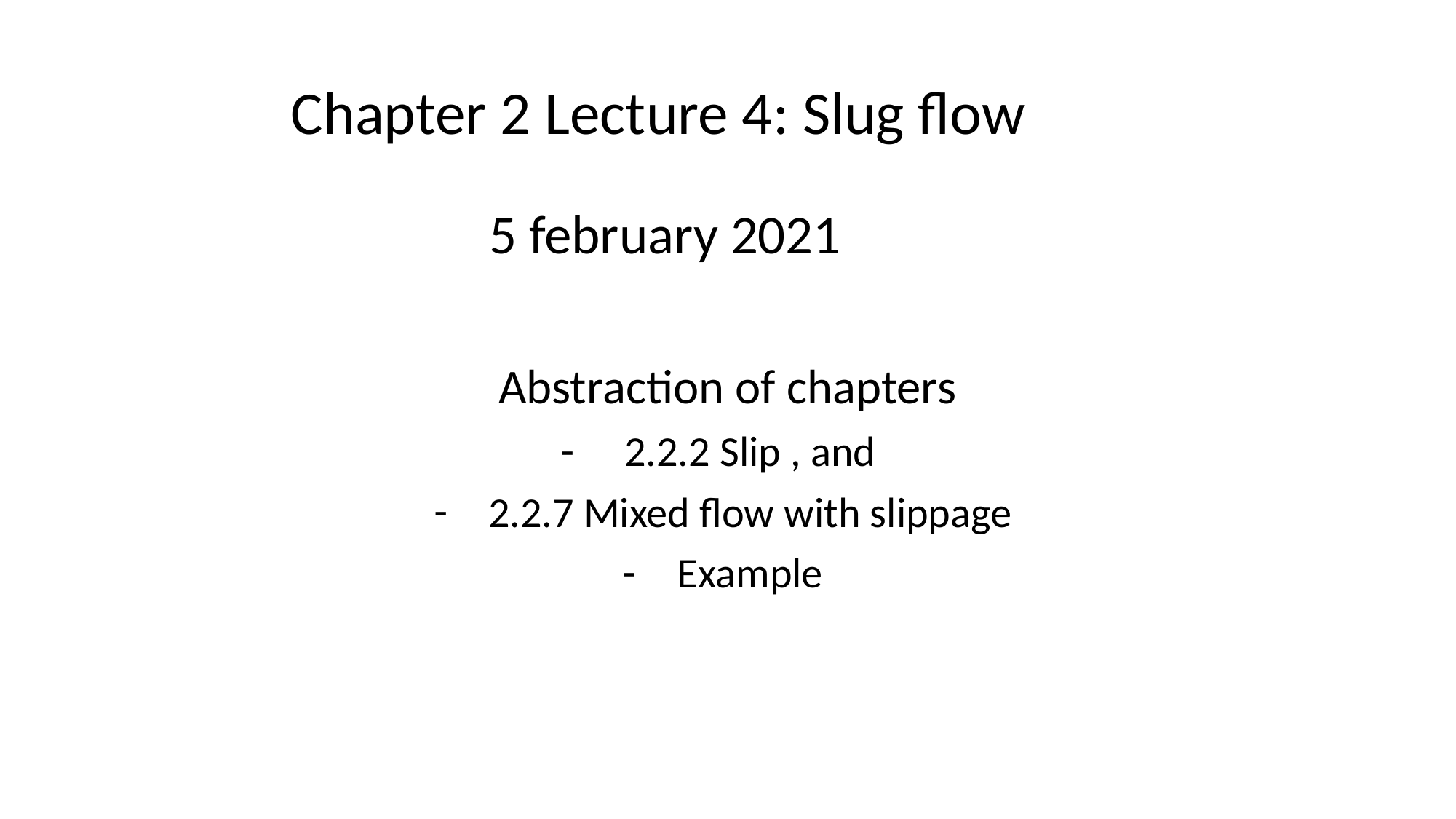

# Chapter 2 Lecture 4: Slug flow 5 february 2021
Abstraction of chapters
 2.2.2 Slip , and
2.2.7 Mixed flow with slippage
Example